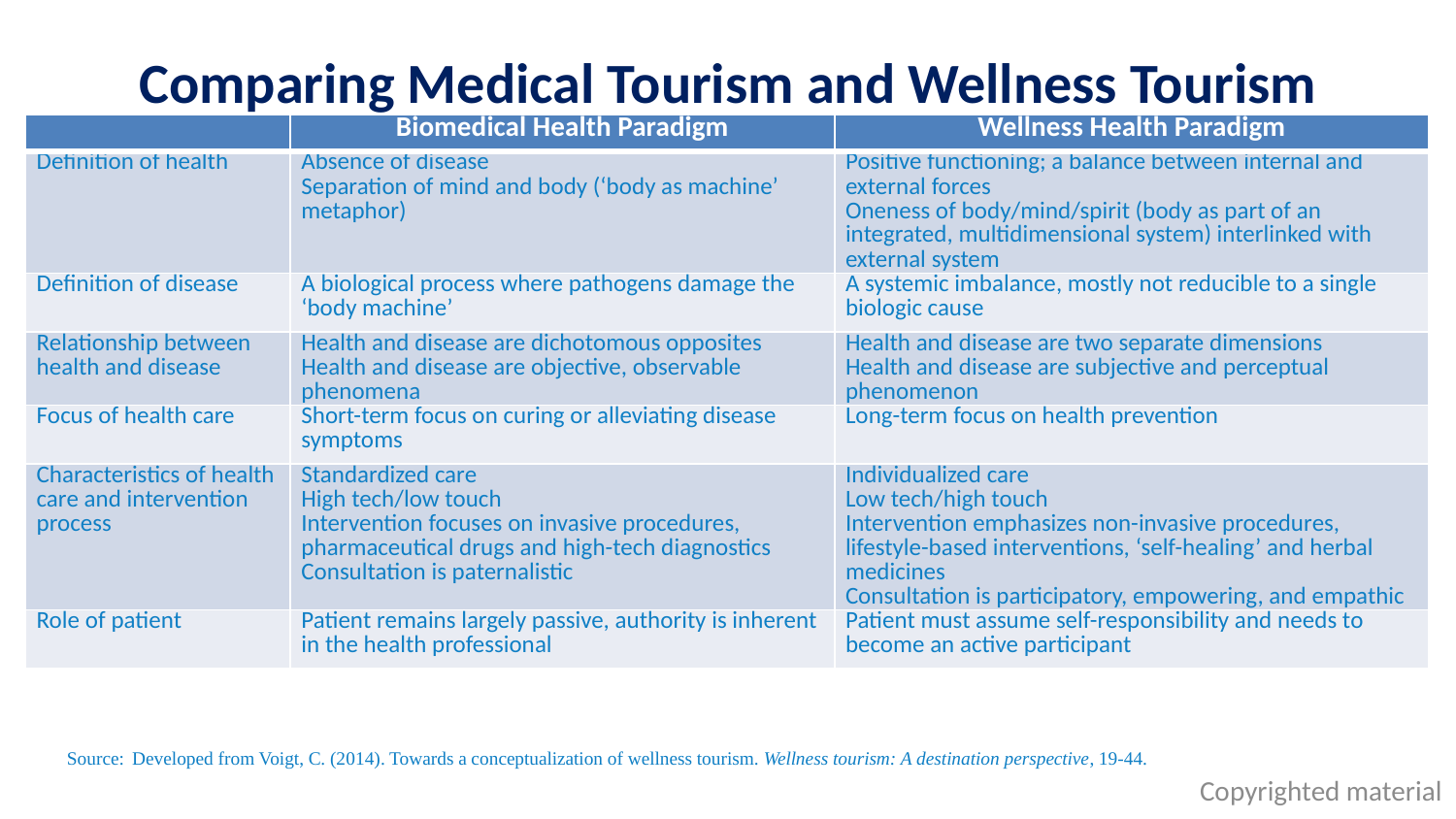

# Comparing Medical Tourism and Wellness Tourism
|  | Biomedical Health Paradigm | Wellness Health Paradigm |
| --- | --- | --- |
| Definition of health | Absence of disease Separation of mind and body (‘body as machine’ metaphor) | Positive functioning; a balance between internal and external forces Oneness of body/mind/spirit (body as part of an integrated, multidimensional system) interlinked with external system |
| Definition of disease | A biological process where pathogens damage the ‘body machine’ | A systemic imbalance, mostly not reducible to a single biologic cause |
| Relationship between health and disease | Health and disease are dichotomous opposites Health and disease are objective, observable phenomena | Health and disease are two separate dimensions Health and disease are subjective and perceptual phenomenon |
| Focus of health care | Short-term focus on curing or alleviating disease symptoms | Long-term focus on health prevention |
| Characteristics of health care and intervention process | Standardized care High tech/low touch Intervention focuses on invasive procedures, pharmaceutical drugs and high-tech diagnostics Consultation is paternalistic | Individualized care Low tech/high touch Intervention emphasizes non-invasive procedures, lifestyle-based interventions, ‘self-healing’ and herbal medicines Consultation is participatory, empowering, and empathic |
| Role of patient | Patient remains largely passive, authority is inherent in the health professional | Patient must assume self-responsibility and needs to become an active participant |
Source: Developed from Voigt, C. (2014). Towards a conceptualization of wellness tourism. Wellness tourism: A destination perspective, 19-44.